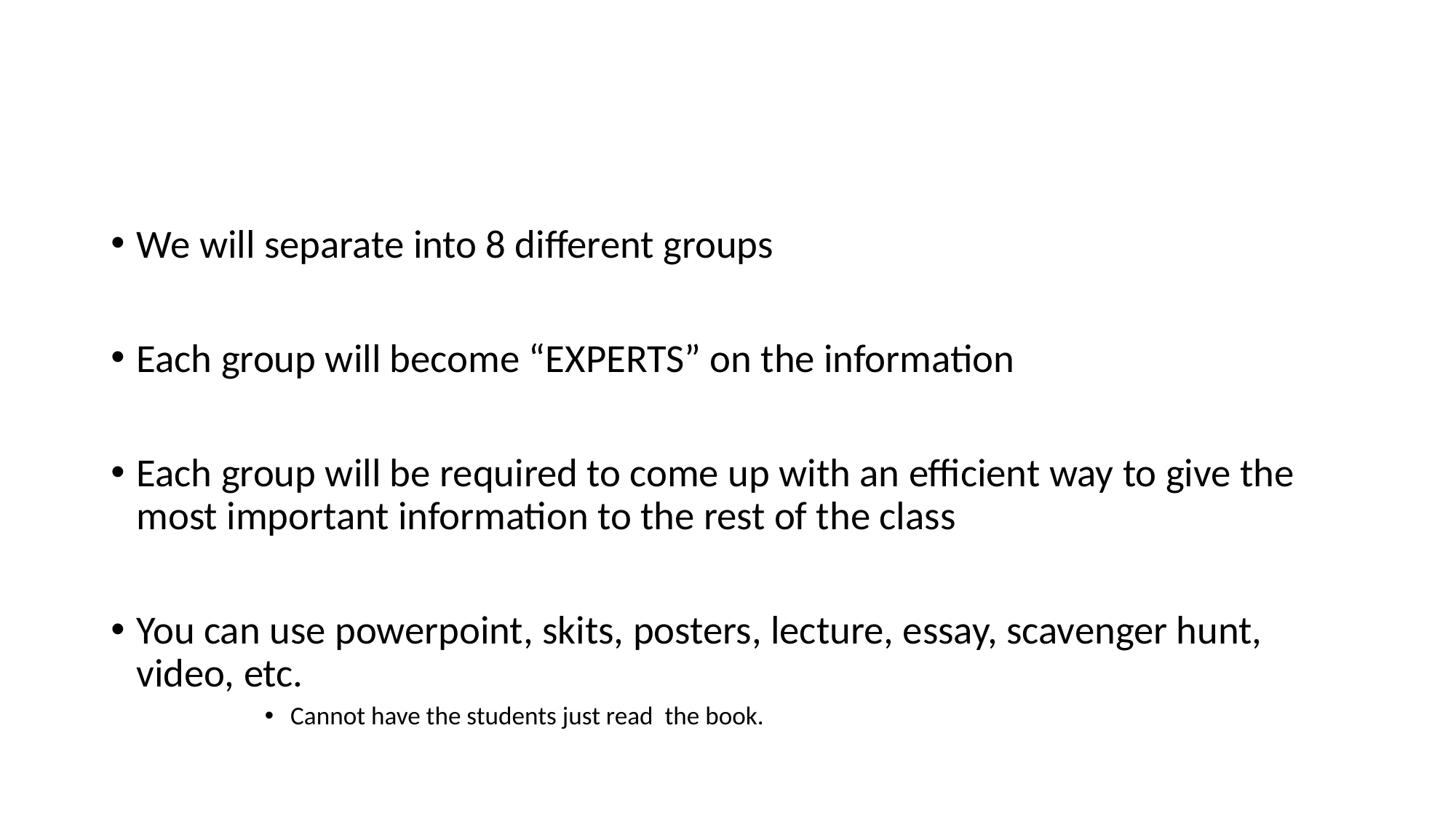

#
We will separate into 8 different groups

Each group will become “EXPERTS” on the information

Each group will be required to come up with an efficient way to give the most important information to the rest of the class

You can use powerpoint, skits, posters, lecture, essay, scavenger hunt, video, etc.
Cannot have the students just read  the book.